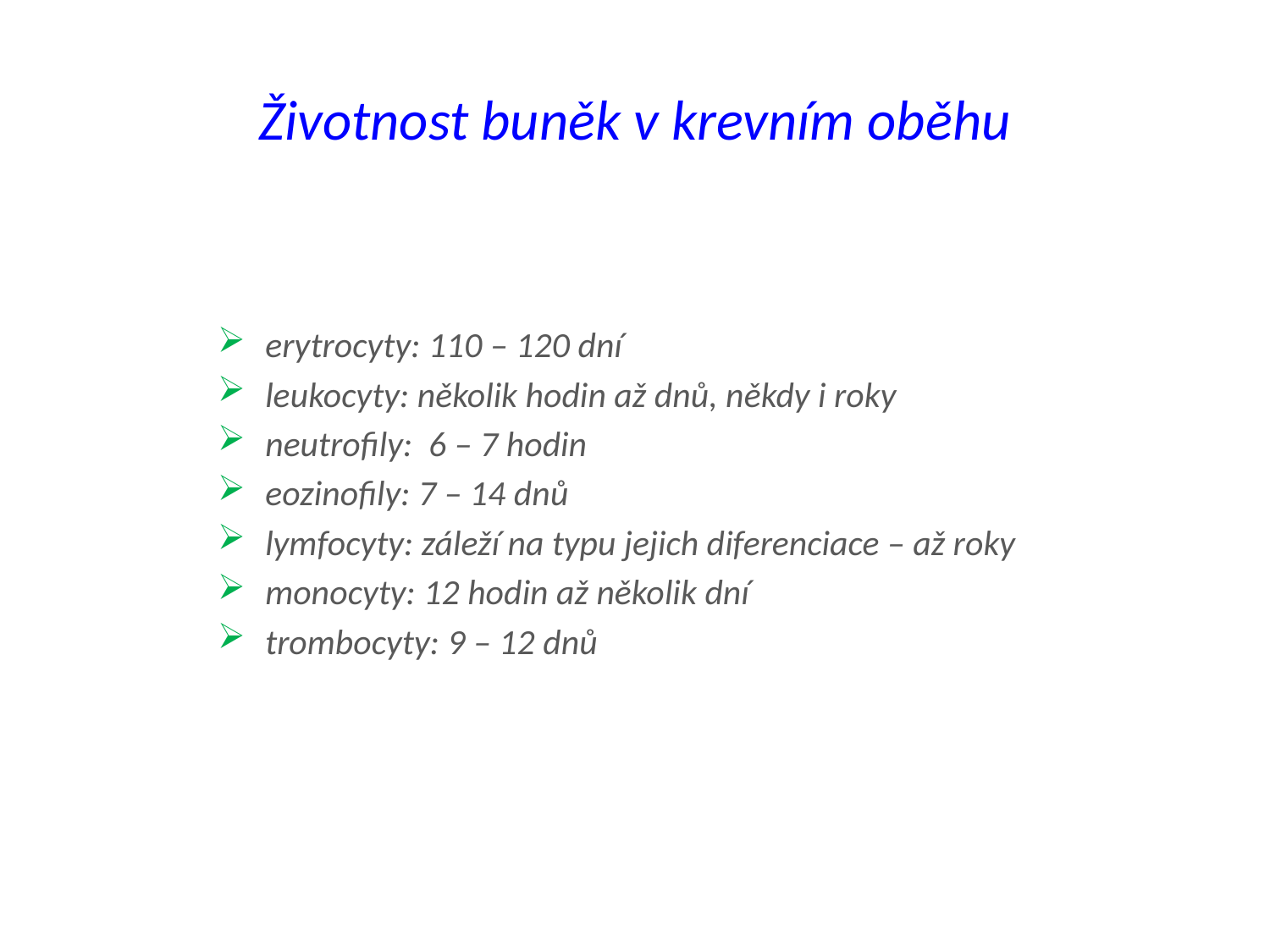

# Životnost buněk v krevním oběhu
erytrocyty: 110 – 120 dní
leukocyty: několik hodin až dnů, někdy i roky
neutrofily:  6 – 7 hodin
eozinofily: 7 – 14 dnů
lymfocyty: záleží na typu jejich diferenciace – až roky
monocyty: 12 hodin až několik dní
trombocyty: 9 – 12 dnů